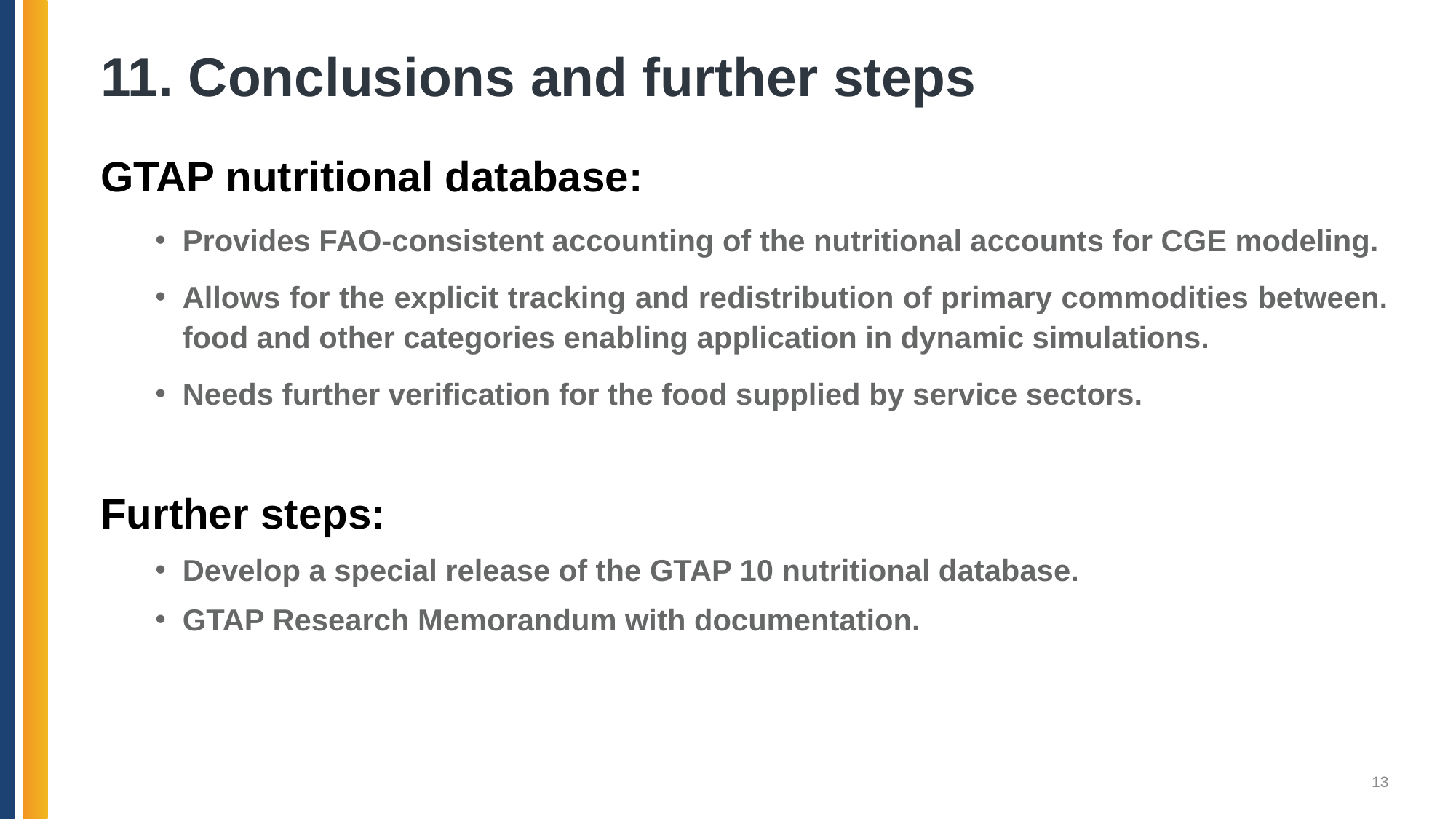

# 11. Conclusions and further steps
GTAP nutritional database:
Provides FAO-consistent accounting of the nutritional accounts for CGE modeling.
Allows for the explicit tracking and redistribution of primary commodities between. food and other categories enabling application in dynamic simulations.
Needs further verification for the food supplied by service sectors.

Further steps:
Develop a special release of the GTAP 10 nutritional database.
GTAP Research Memorandum with documentation.
13